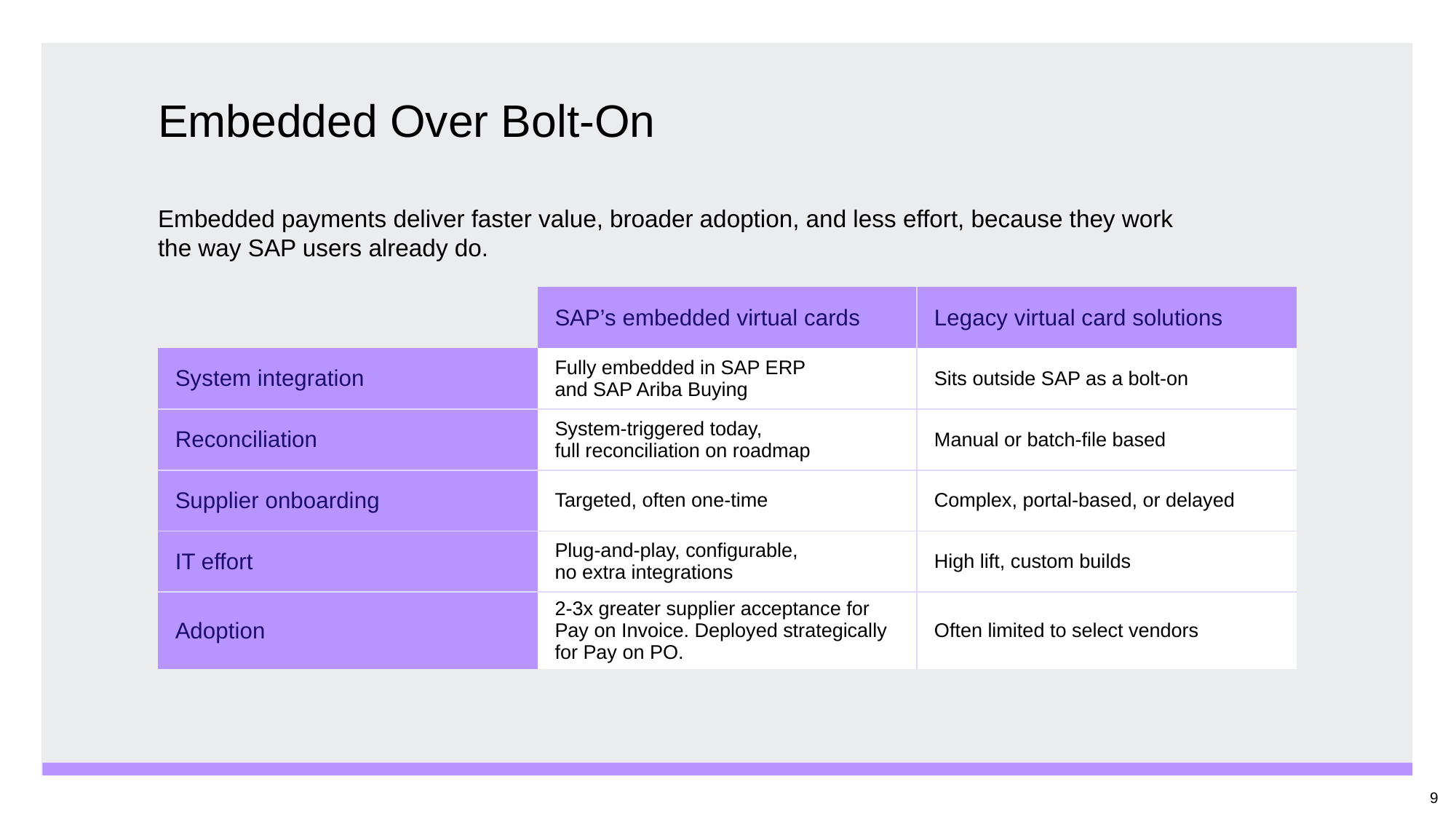

Embedded Over Bolt-On
Embedded payments deliver faster value, broader adoption, and less effort, because they work
the way SAP users already do.

|  | SAP’s embedded virtual cards | Legacy virtual card solutions |
| --- | --- | --- |
| System integration | Fully embedded in SAP ERP and SAP Ariba Buying | Sits outside SAP as a bolt-on |
| Reconciliation | System-triggered today, full reconciliation on roadmap | Manual or batch-file based |
| Supplier onboarding | Targeted, often one-time | Complex, portal-based, or delayed |
| IT effort | Plug-and-play, configurable, no extra integrations | High lift, custom builds |
| Adoption | 2-3x greater supplier acceptance for Pay on Invoice. Deployed strategically for Pay on PO. | Often limited to select vendors |